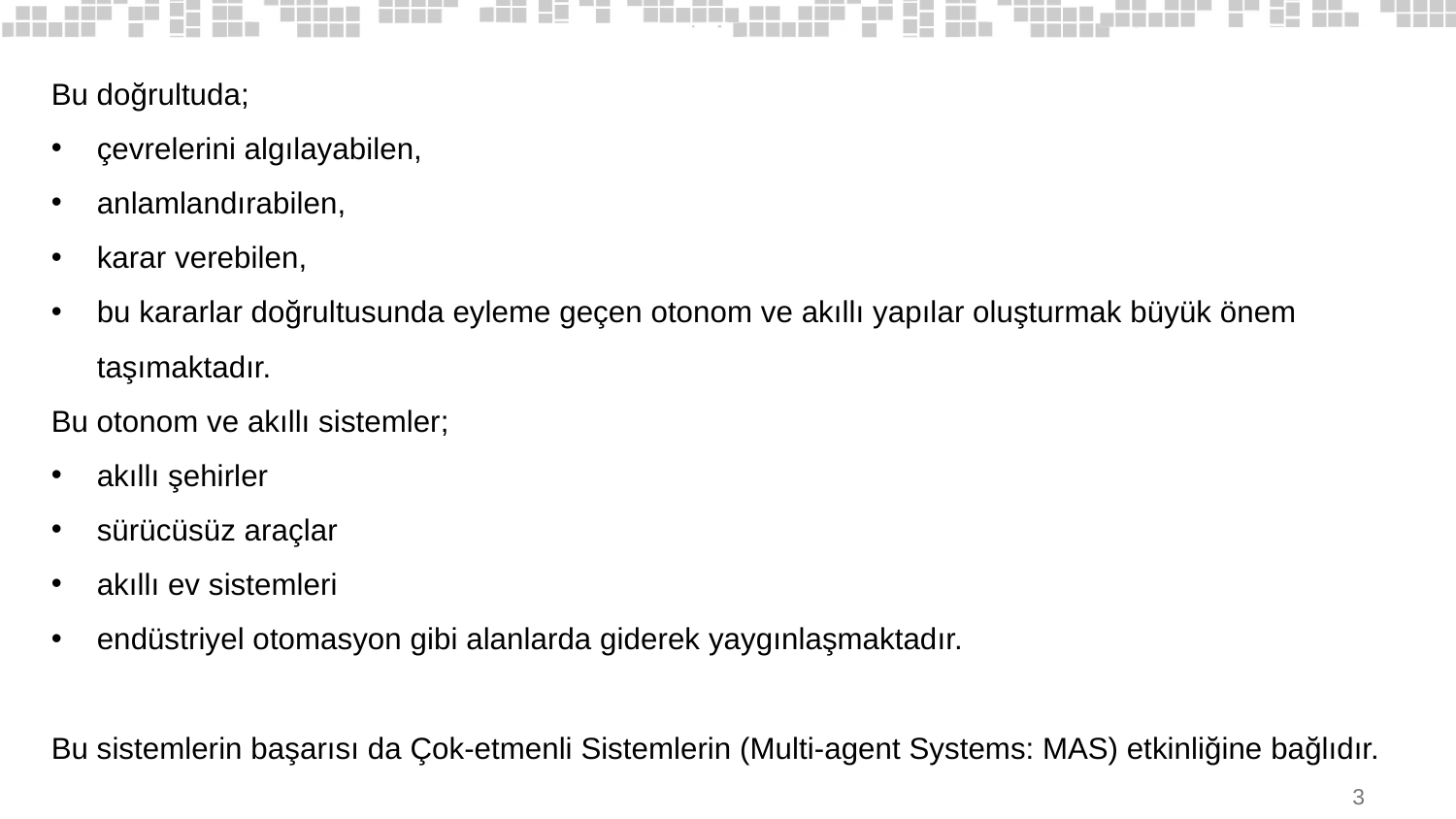

Bu doğrultuda;
çevrelerini algılayabilen,
anlamlandırabilen,
karar verebilen,
bu kararlar doğrultusunda eyleme geçen otonom ve akıllı yapılar oluşturmak büyük önem taşımaktadır.
Bu otonom ve akıllı sistemler;
akıllı şehirler
sürücüsüz araçlar
akıllı ev sistemleri
endüstriyel otomasyon gibi alanlarda giderek yaygınlaşmaktadır.

Bu sistemlerin başarısı da Çok-etmenli Sistemlerin (Multi-agent Systems: MAS) etkinliğine bağlıdır.
3
3